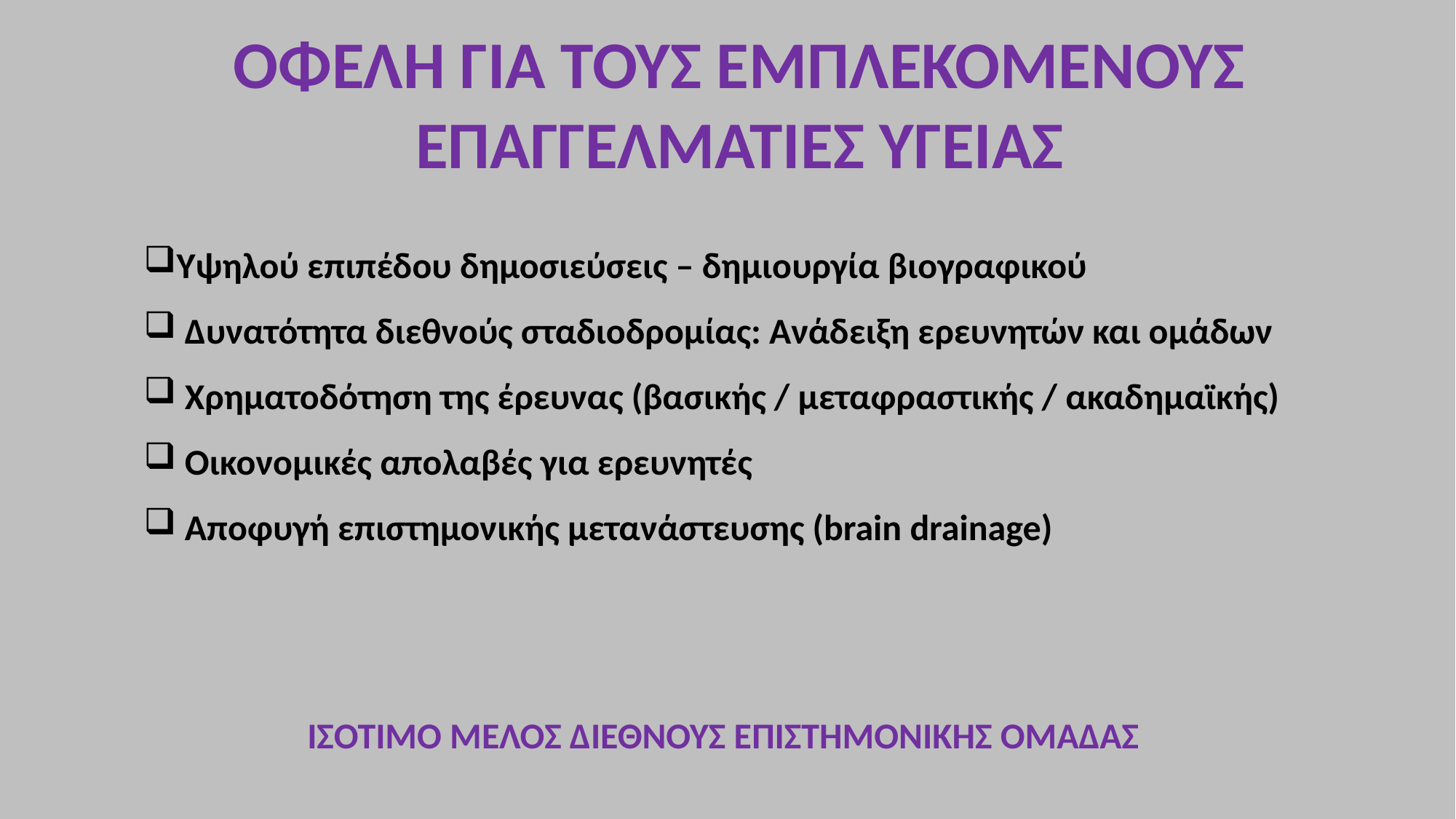

ΟΦΕΛΗ ΓΙΑ ΤΟΥΣ ΕΜΠΛΕΚΟΜΕΝΟΥΣ ΕΠΑΓΓΕΛΜΑΤΙΕΣ ΥΓΕΙΑΣ
Υψηλού επιπέδου δημοσιεύσεις – δημιουργία βιογραφικού
 Δυνατότητα διεθνούς σταδιοδρομίας: Ανάδειξη ερευνητών και ομάδων
 Χρηματοδότηση της έρευνας (βασικής / μεταφραστικής / ακαδημαϊκής)
 Οικονομικές απολαβές για ερευνητές
 Αποφυγή επιστημονικής μετανάστευσης (brain drainage)
ΙΣΟΤΙΜΟ ΜΕΛΟΣ ΔΙΕΘΝΟΥΣ ΕΠΙΣΤΗΜΟΝΙΚΗΣ ΟΜΑΔΑΣ